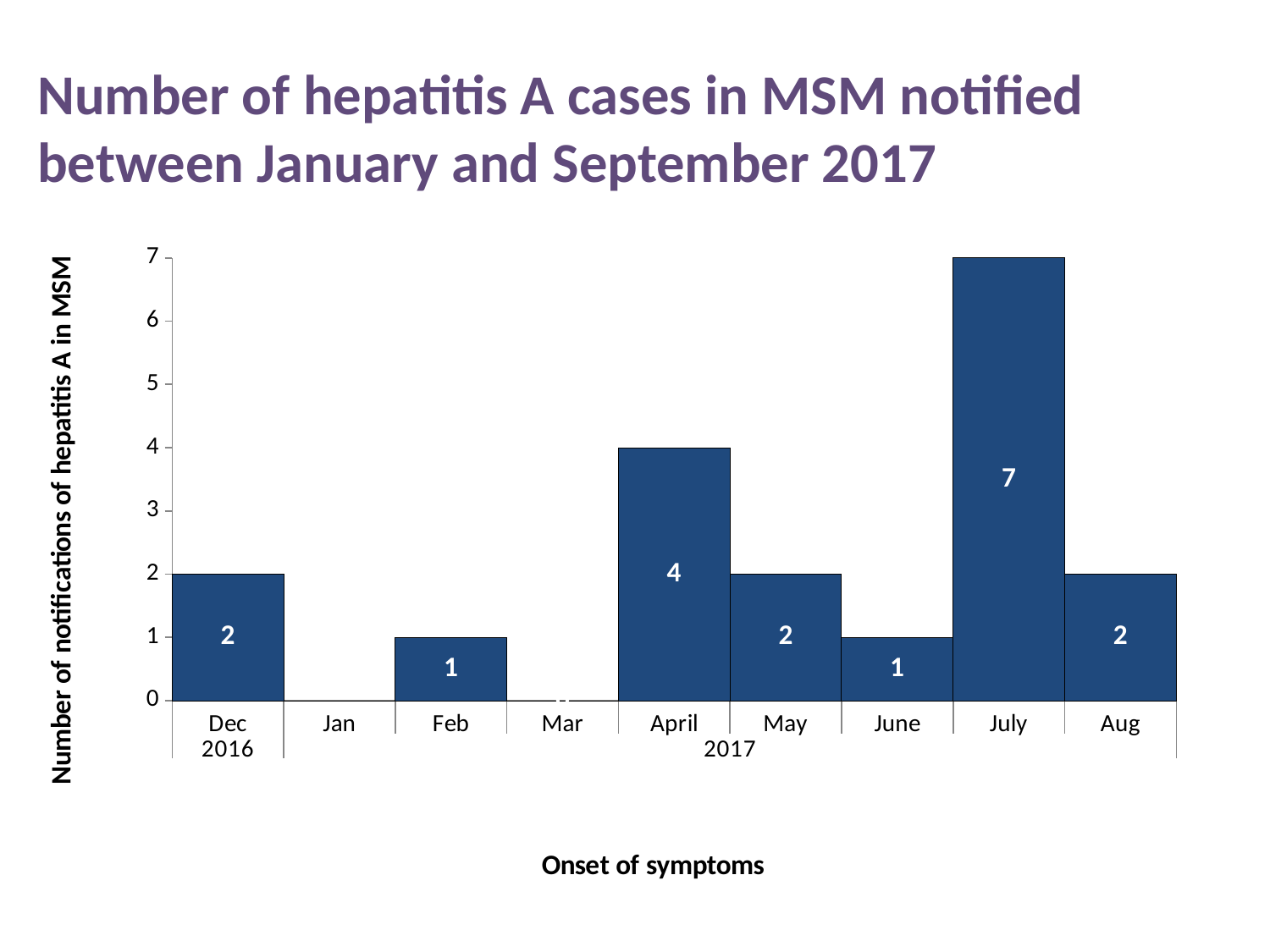

# Number of hepatitis A cases in MSM notified between January and September 2017

### Chart

| Category | Total |
|---|---|
| Dec | 2.0 |
| Jan | 0.0 |
| Feb | 1.0 |
| Mar | 0.0 |
| April | 4.0 |
| May | 2.0 |
| June | 1.0 |
| July | 7.0 |
| Aug | 2.0 |